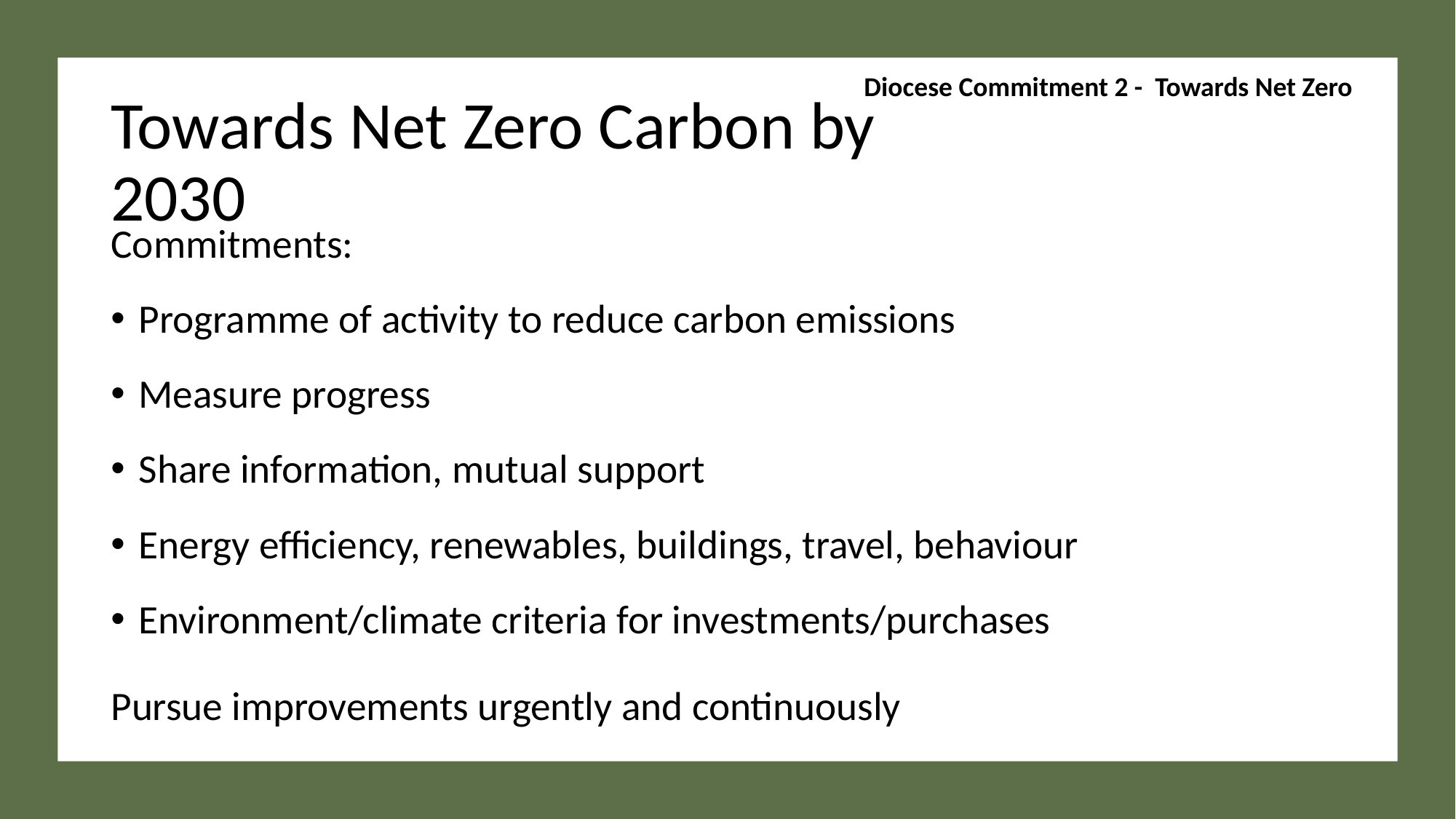

# Towards Net Zero Carbon by 2030
Diocese Commitment 2 -  Towards Net Zero
Commitments:
Programme of activity to reduce carbon emissions
Measure progress
Share information, mutual support
Energy efficiency, renewables, buildings, travel, behaviour
Environment/climate criteria for investments/purchases
Pursue improvements urgently and continuously